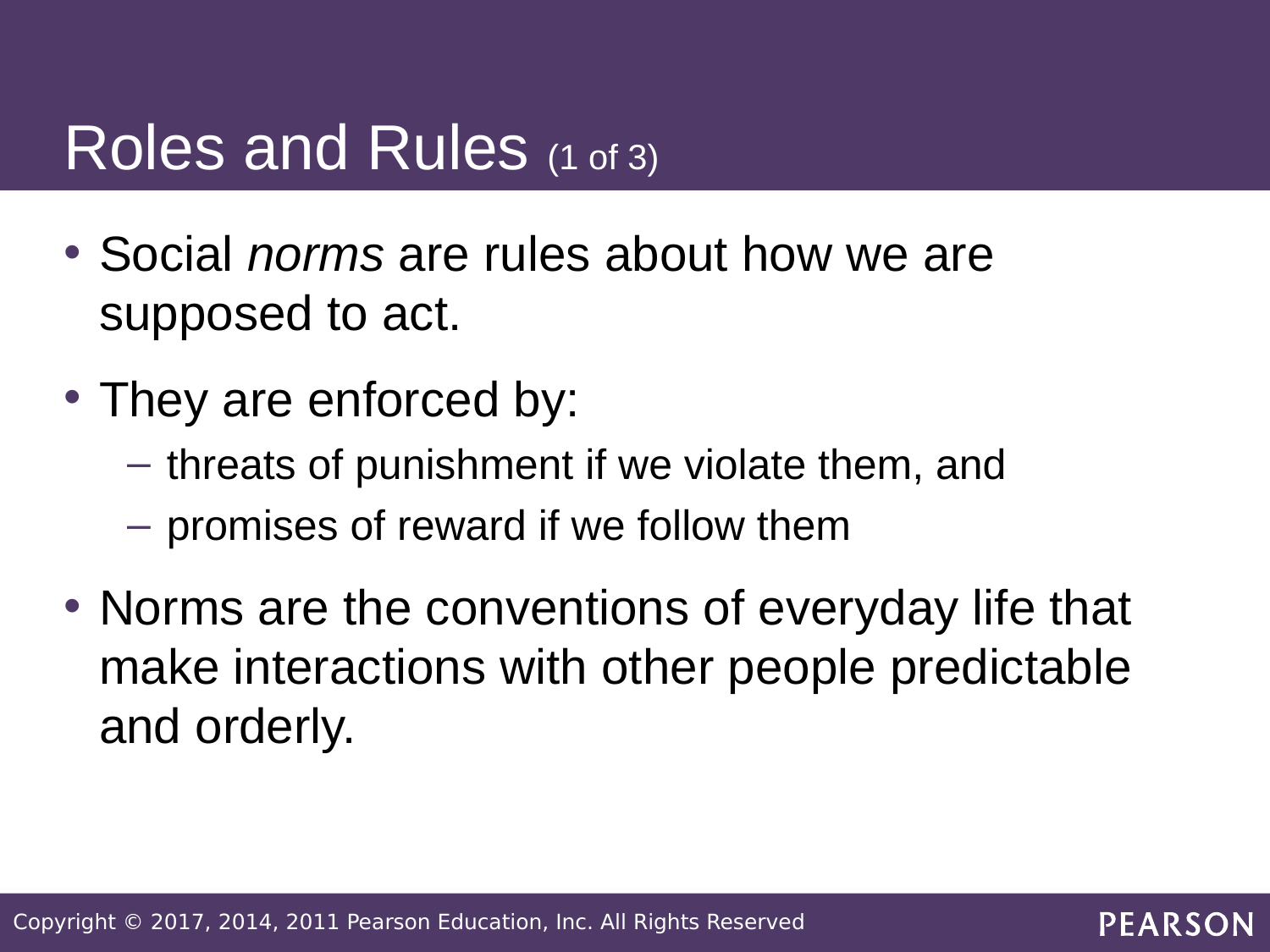

# Roles and Rules (1 of 3)
Social norms are rules about how we are supposed to act.
They are enforced by:
threats of punishment if we violate them, and
promises of reward if we follow them
Norms are the conventions of everyday life that make interactions with other people predictable and orderly.